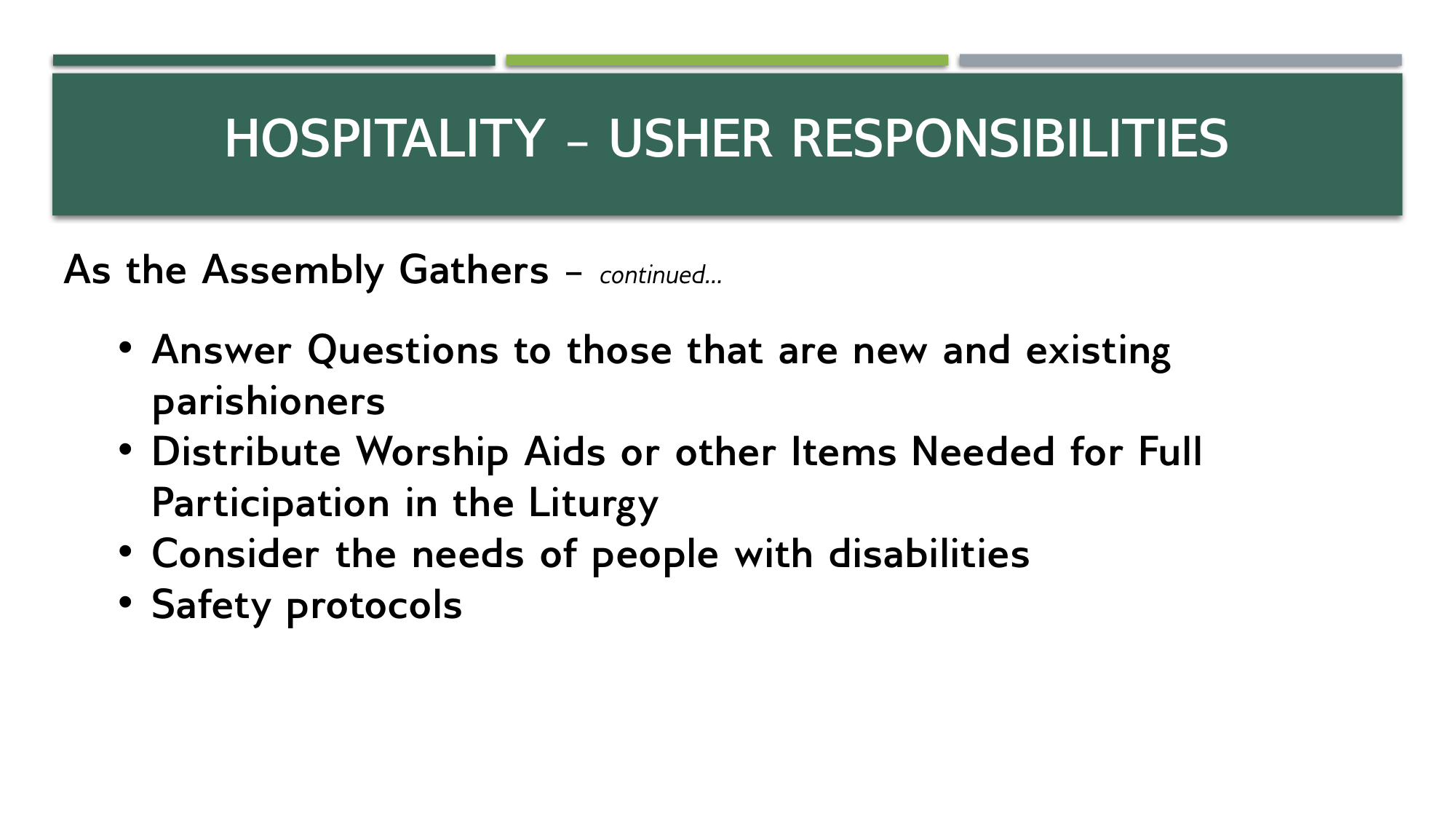

# ACTIVITY

Hospitality – Usher Responsibilities

As the Assembly Gathers – continued…

Answer Questions to those that are new and existing parishioners
Distribute Worship Aids or other Items Needed for Full Participation in the Liturgy
Consider the needs of people with disabilities
Safety protocols